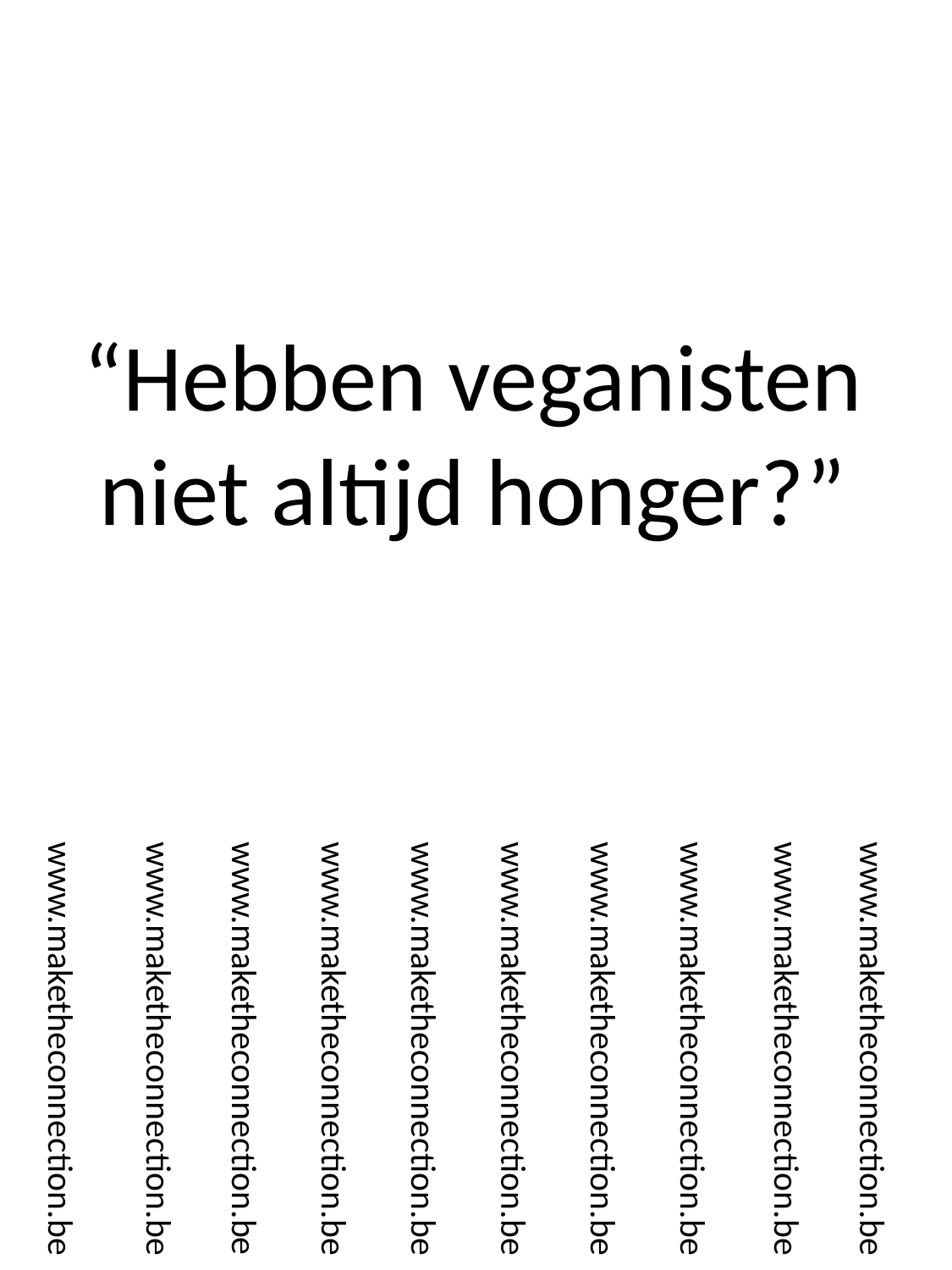

“Hebben veganisten niet altijd honger?”
www.maketheconnection.be

www.maketheconnection.be

www.maketheconnection.be

www.maketheconnection.be

www.maketheconnection.be

www.maketheconnection.be

www.maketheconnection.be

www.maketheconnection.be

www.maketheconnection.be

www.maketheconnection.be